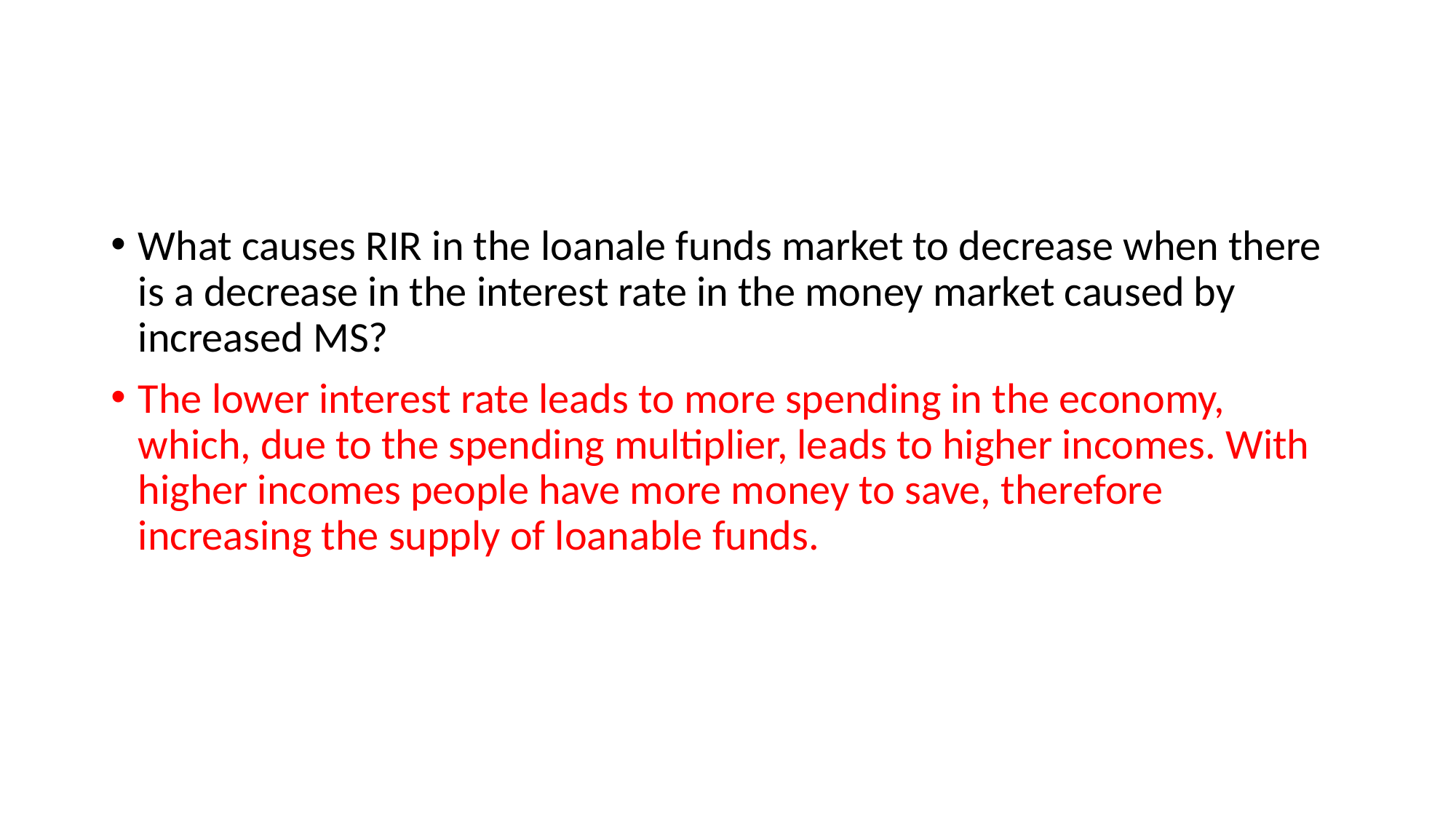

#
What causes RIR in the loanale funds market to decrease when there is a decrease in the interest rate in the money market caused by increased MS?
The lower interest rate leads to more spending in the economy, which, due to the spending multiplier, leads to higher incomes. With higher incomes people have more money to save, therefore increasing the supply of loanable funds.